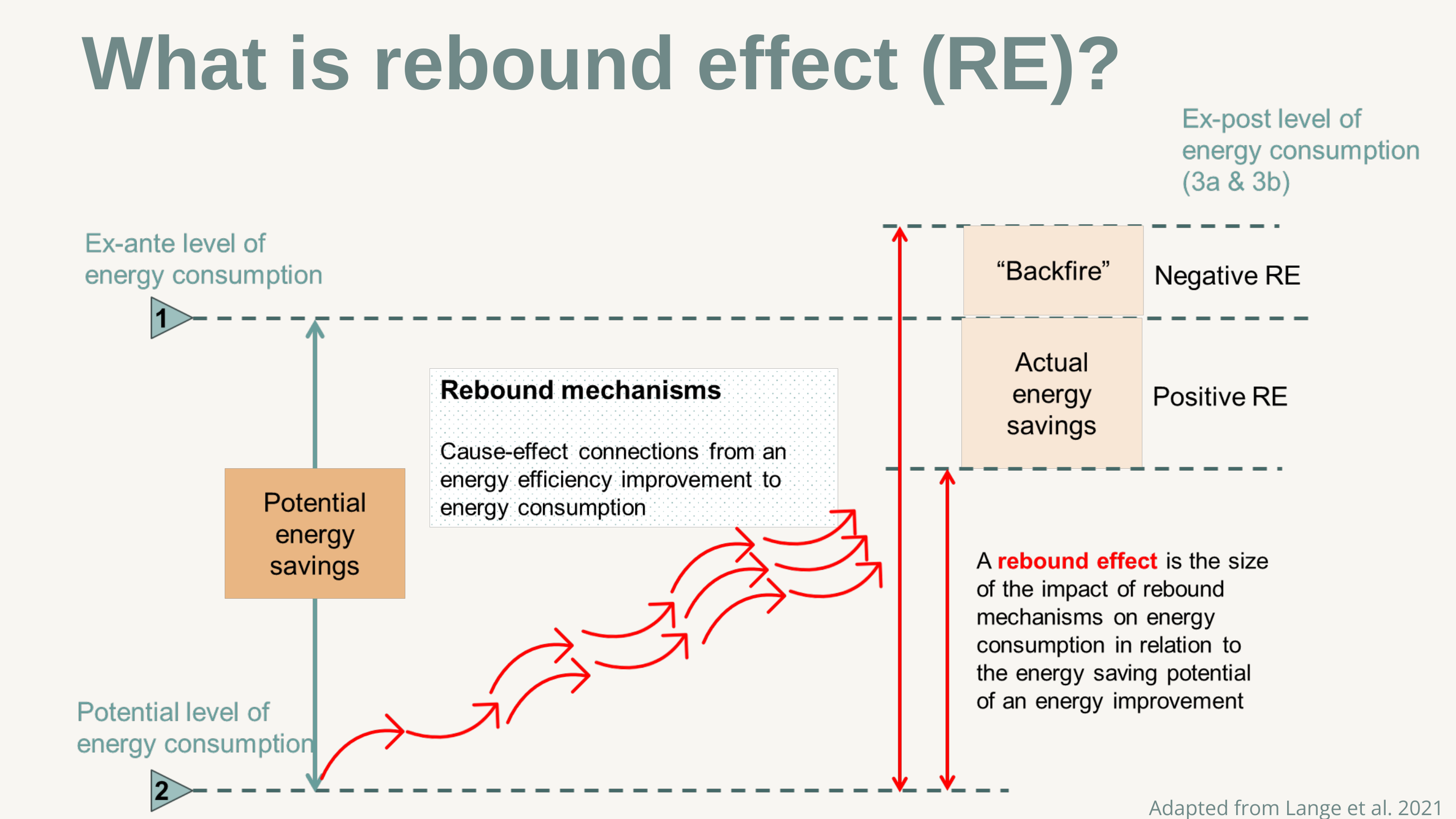

What is rebound effect (RE)?

2
Adapted from Lange et al. 2021